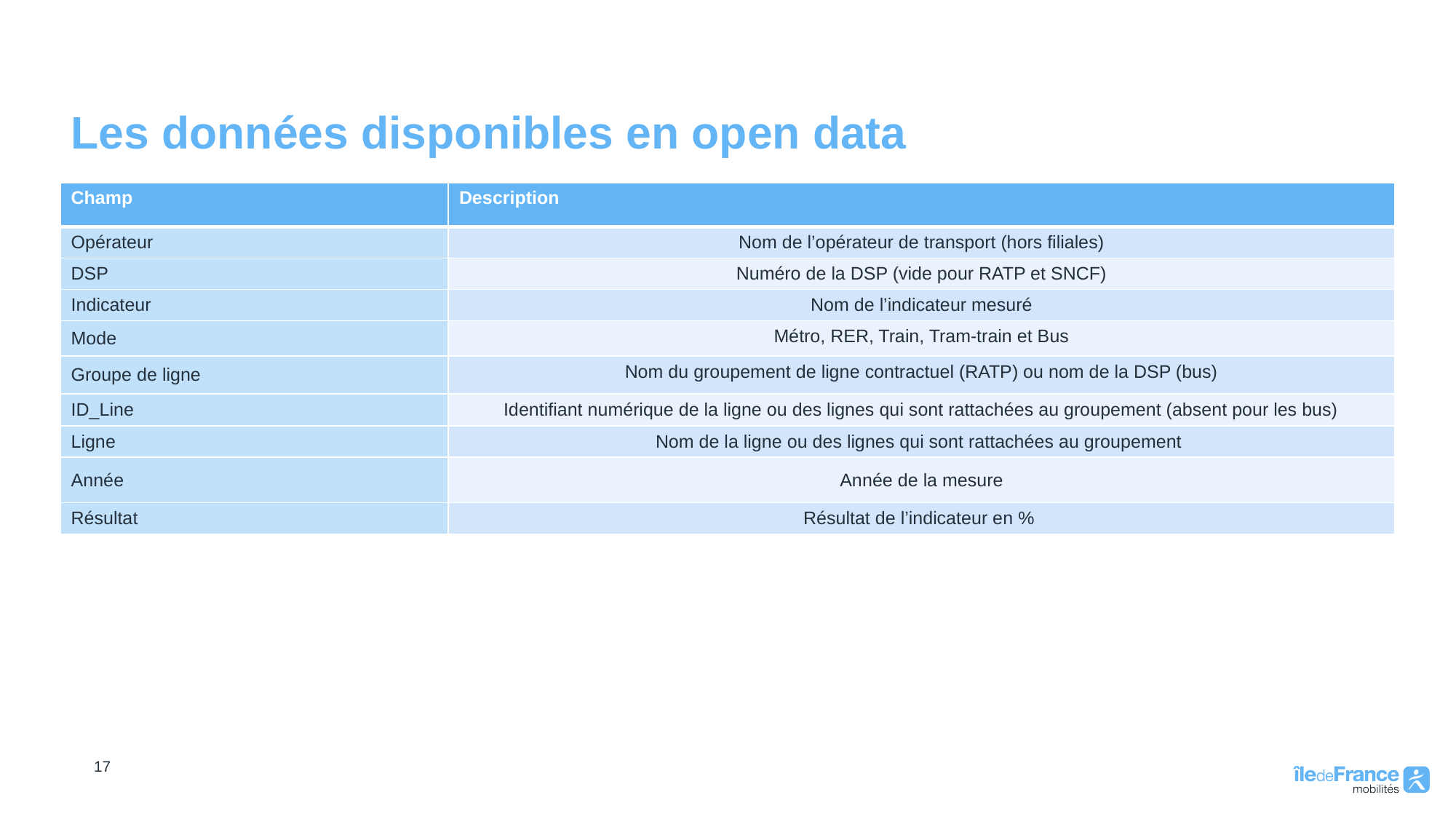

# Les données disponibles en open data
| Champ | Description |
| --- | --- |
| Opérateur | Nom de l’opérateur de transport (hors filiales) |
| DSP | Numéro de la DSP (vide pour RATP et SNCF) |
| Indicateur | Nom de l’indicateur mesuré |
| Mode | Métro, RER, Train, Tram-train et Bus |
| Groupe de ligne | Nom du groupement de ligne contractuel (RATP) ou nom de la DSP (bus) |
| ID\_Line | Identifiant numérique de la ligne ou des lignes qui sont rattachées au groupement (absent pour les bus) |
| Ligne | Nom de la ligne ou des lignes qui sont rattachées au groupement |
| Année | Année de la mesure |
| Résultat | Résultat de l’indicateur en % |
17